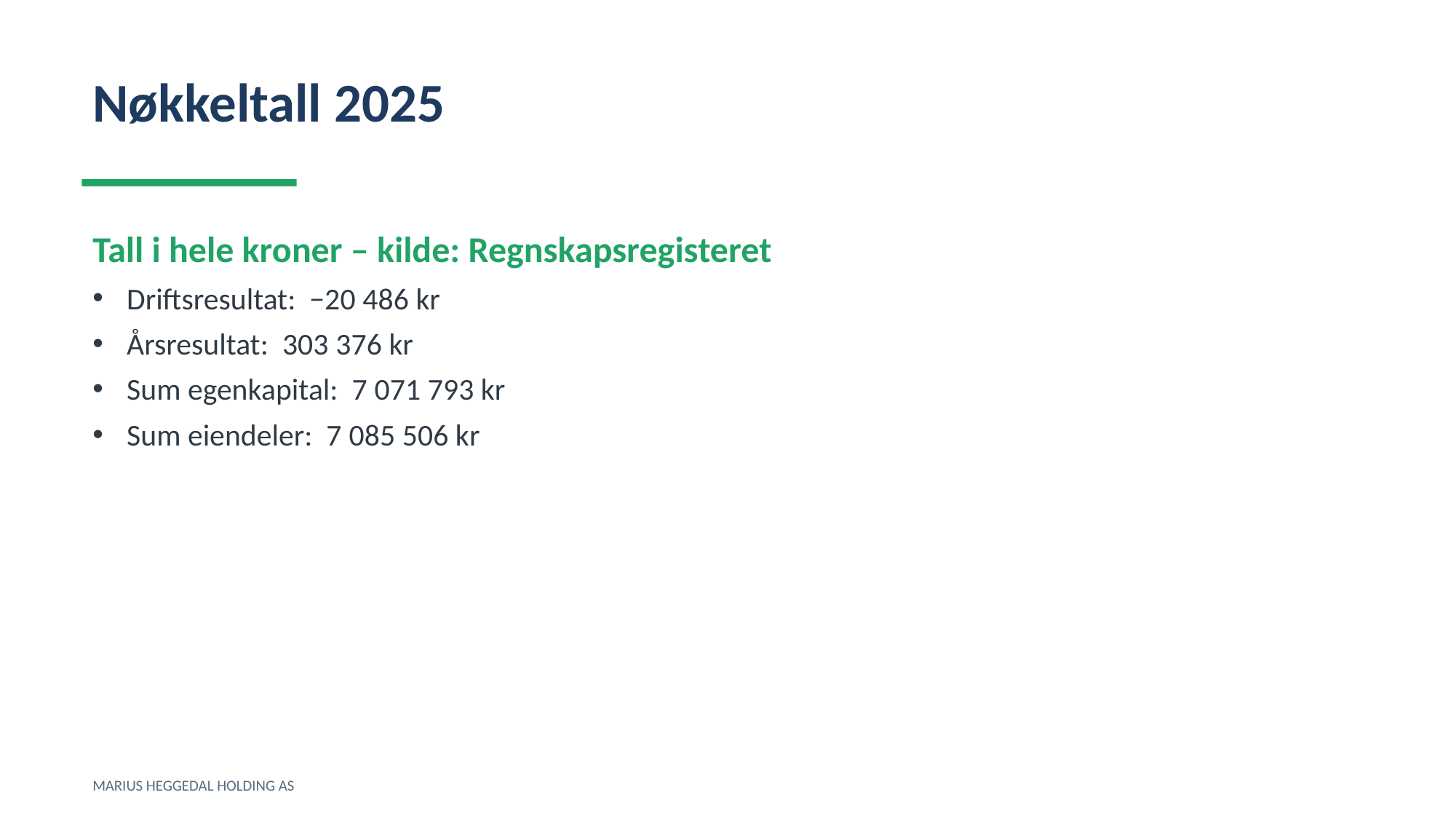

Nøkkeltall 2025

Tall i hele kroner – kilde: Regnskapsregisteret
Driftsresultat:  −20 486 kr
Årsresultat:  303 376 kr
Sum egenkapital:  7 071 793 kr
Sum eiendeler:  7 085 506 kr
MARIUS HEGGEDAL HOLDING AS